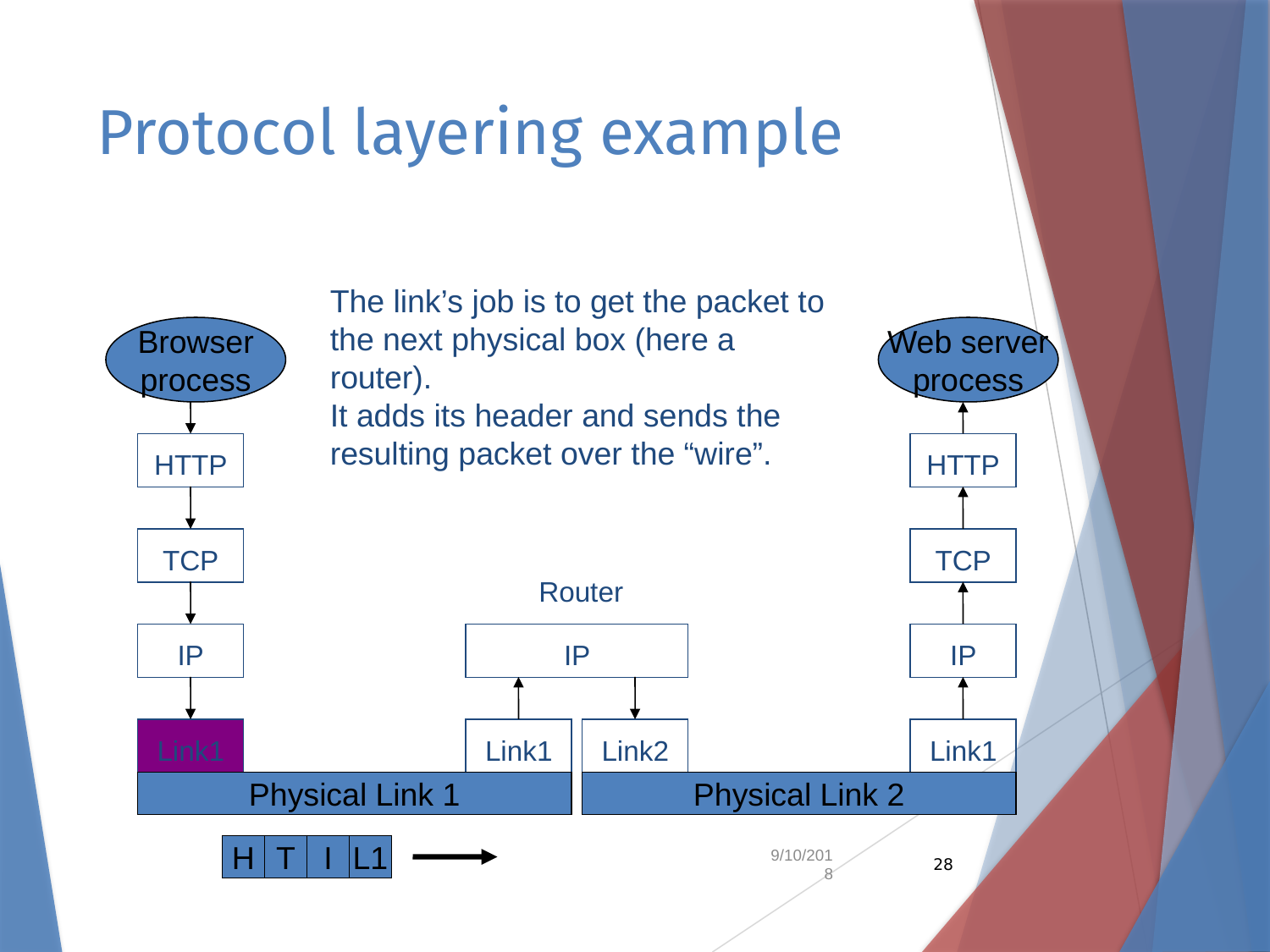

# Protocol layering example
The link’s job is to get the packet to the next physical box (here a router).
It adds its header and sends the resulting packet over the “wire”.
Browser
process
Web server
process

HTTP
HTTP

TCP
TCP

Router

IP
IP
IP

Link1
Link1
Link2
Link1
Physical Link 1
Physical Link 2
H
T
I
L1
9/10/2018
28